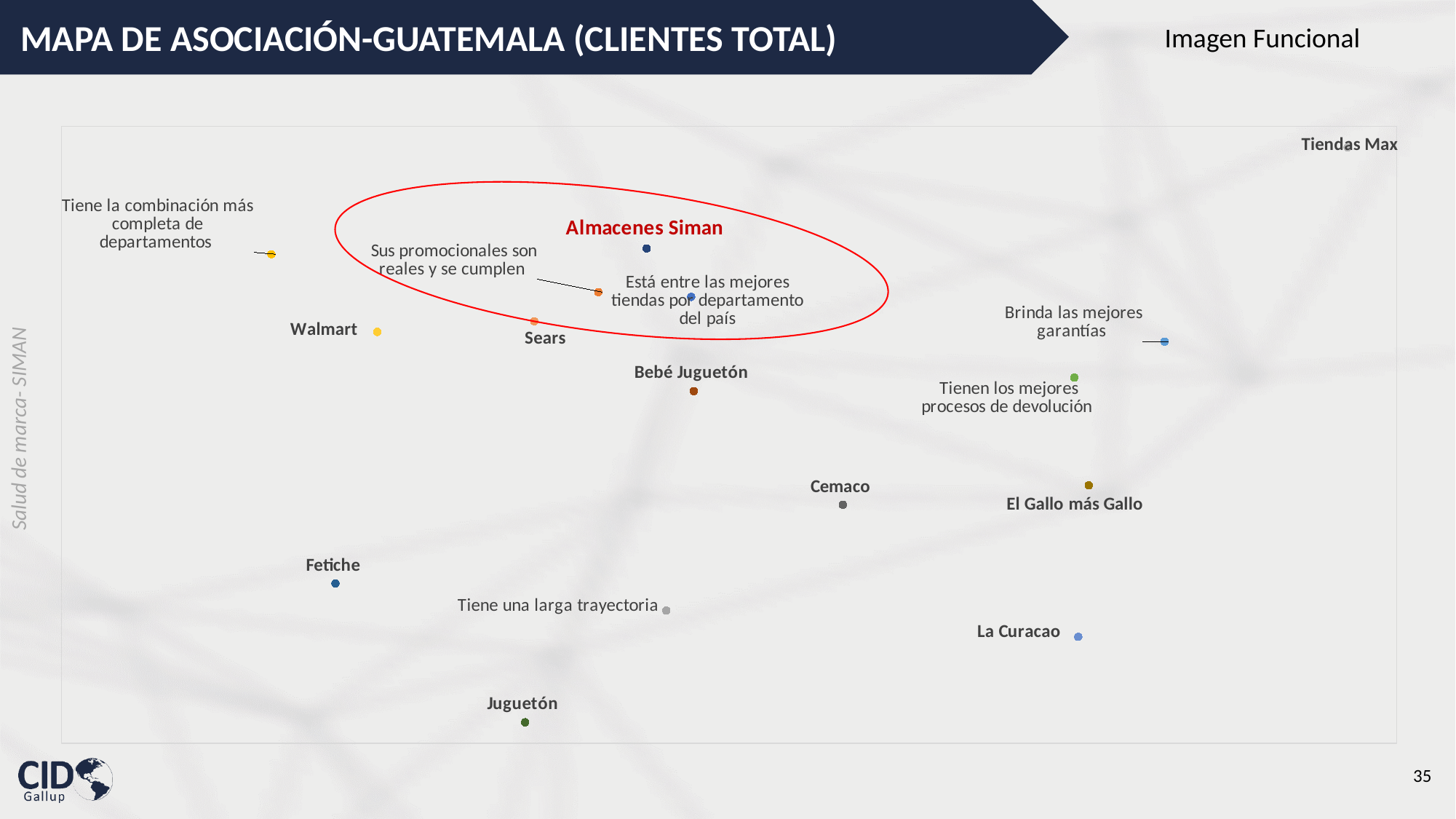

MAPA DE ASOCIACIÓN-GUATEMALA (CLIENTES TOTAL)
Imagen Funcional

### Chart

| Category | Está entre las mejores tiendas por departamento del país | Sus promocionales son reales y se cumplen  | Tiene una larga trayectoria  | Tiene la combinación más completa de departamentos  | Brinda las mejores garantías  | Tienen los mejores procesos de devolución  | Almacenes Siman  | Bebé Juguetón  | Cemaco  | El Gallo más Gallo | Fetiche  | Juguetón  | La Curacao  | Sears  | Tiendas Max  | Walmart  |  |  |  |  |  |
|---|---|---|---|---|---|---|---|---|---|---|---|---|---|---|---|---|---|---|---|---|---|